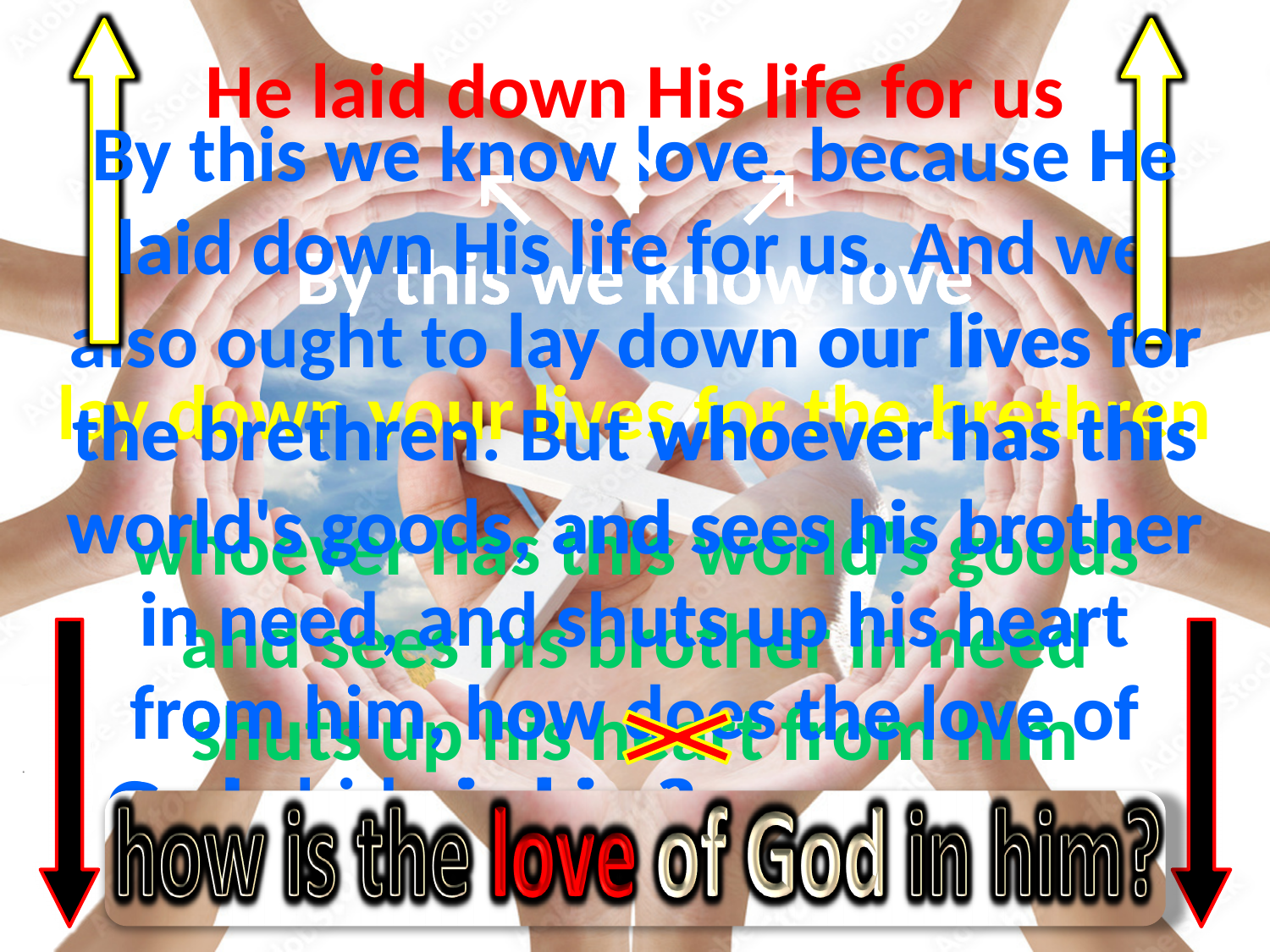

He laid down His life for us

By this we know love

lay down your lives for the brethren

whoever has this world's goods
and sees his brother in need
shuts up his heart from him

how is the love of God in him?
# By this we know love, because He laid down His life for us. And we also ought to lay down our lives for the brethren. But whoever has this world's goods, and sees his brother in need, and shuts up his heart from him, how does the love of God abide in him? — 1st  John 3:16-17
He
By this we know love
↑
↖
↗
laid down His life for us
is

our lives for
y
lay down
whoever has this
the brethren
world's goods
and sees his brother
in need
shuts up his heart

from him
the love of
how

in him?
God